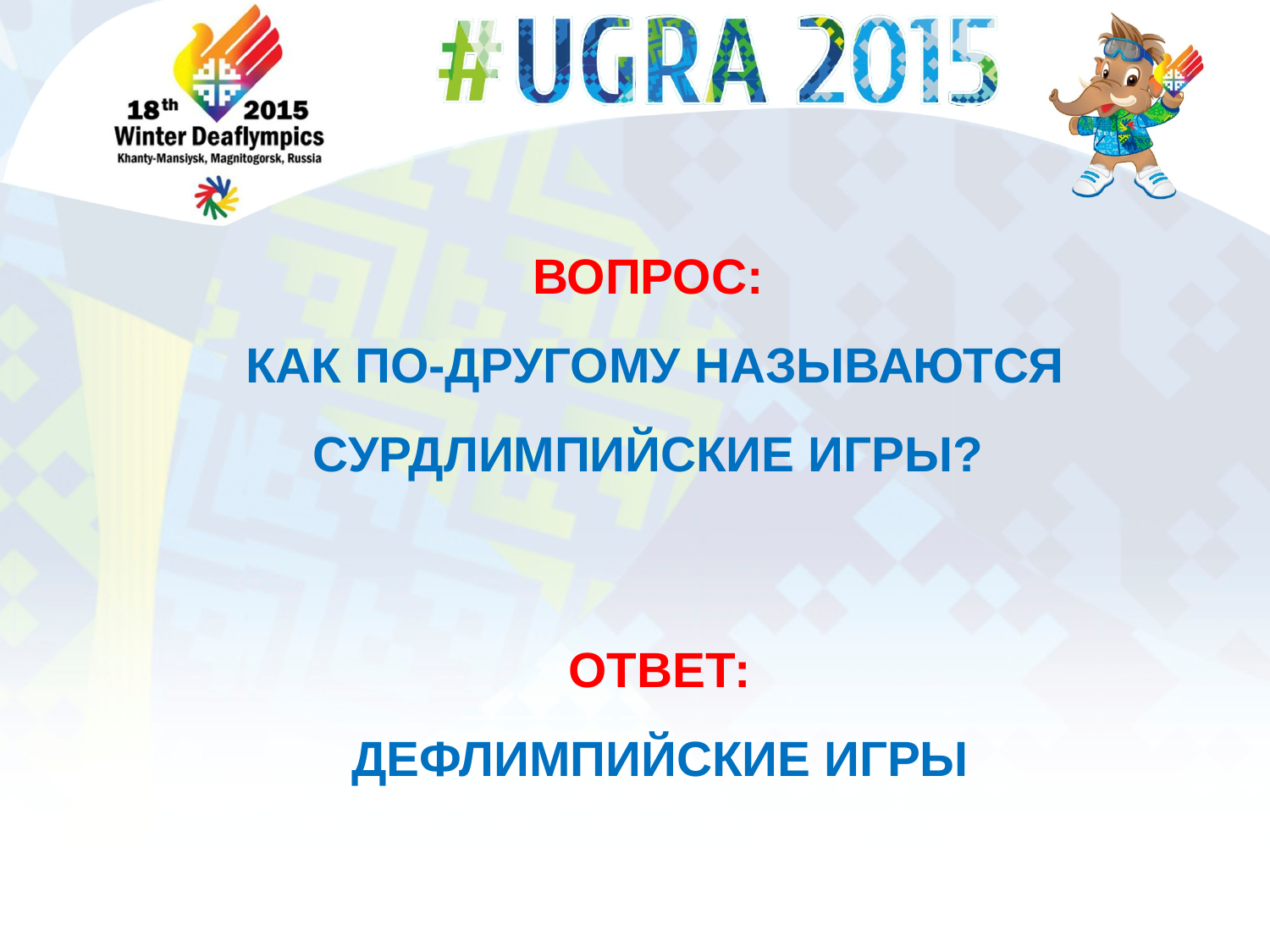

# вопрос: Как по-другому называются Сурдлимпийские игры?
Ответ:
Дефлимпийские игры